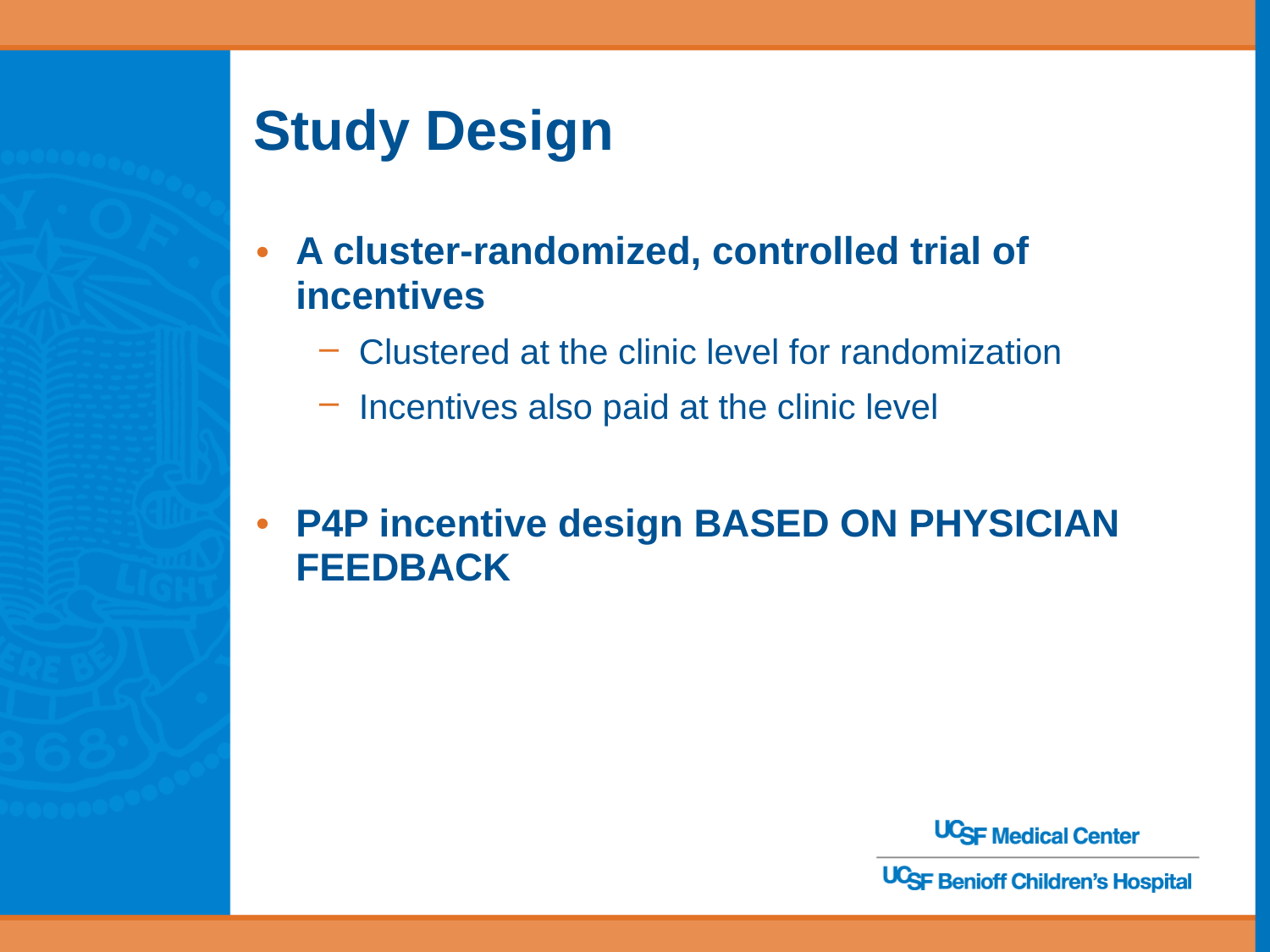

# Study Design
A cluster-randomized, controlled trial of incentives
Clustered at the clinic level for randomization
Incentives also paid at the clinic level

P4P incentive design BASED ON PHYSICIAN FEEDBACK